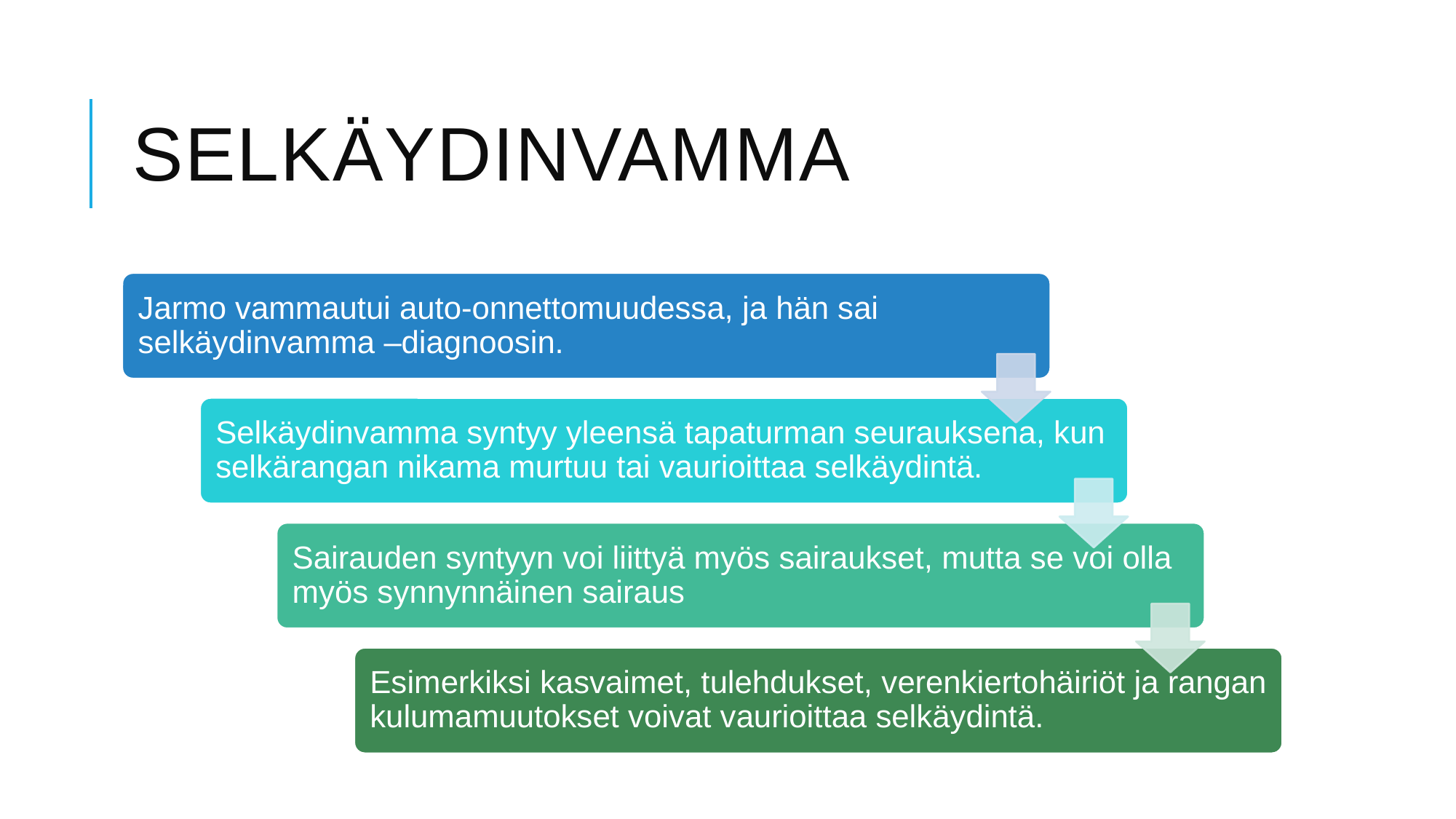

# Selkäydinvamma
Jarmo vammautui auto-onnettomuudessa, ja hän sai selkäydinvamma –diagnoosin.
Selkäydinvamma syntyy yleensä tapaturman seurauksena, kun selkärangan nikama murtuu tai vaurioittaa selkäydintä.
Sairauden syntyyn voi liittyä myös sairaukset, mutta se voi olla myös synnynnäinen sairaus
Esimerkiksi kasvaimet, tulehdukset, verenkiertohäiriöt ja rangan kulumamuutokset voivat vaurioittaa selkäydintä.